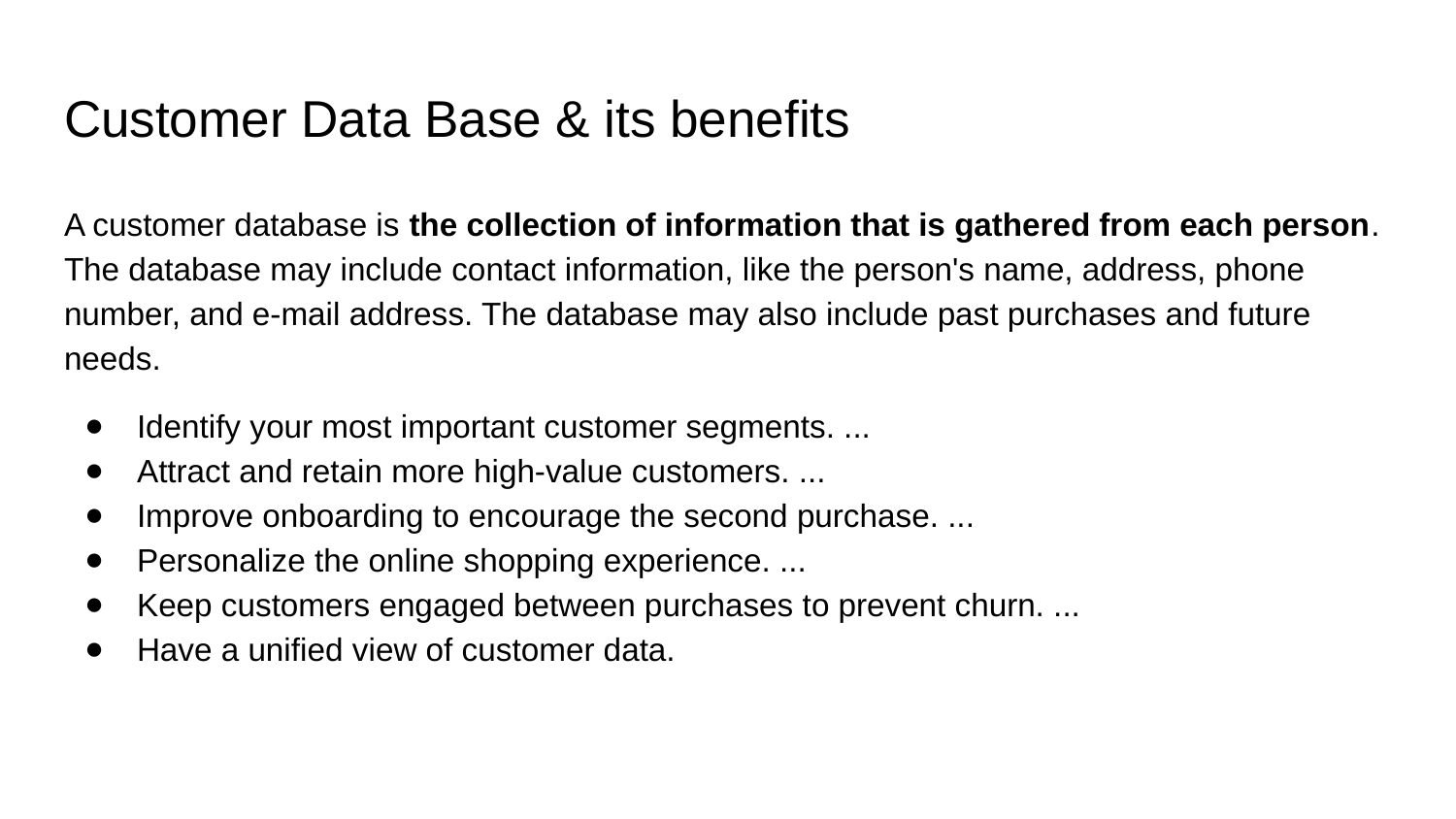

# Customer Data Base & its benefits
A customer database is the collection of information that is gathered from each person. The database may include contact information, like the person's name, address, phone number, and e-mail address. The database may also include past purchases and future needs.
Identify your most important customer segments. ...
Attract and retain more high-value customers. ...
Improve onboarding to encourage the second purchase. ...
Personalize the online shopping experience. ...
Keep customers engaged between purchases to prevent churn. ...
Have a unified view of customer data.